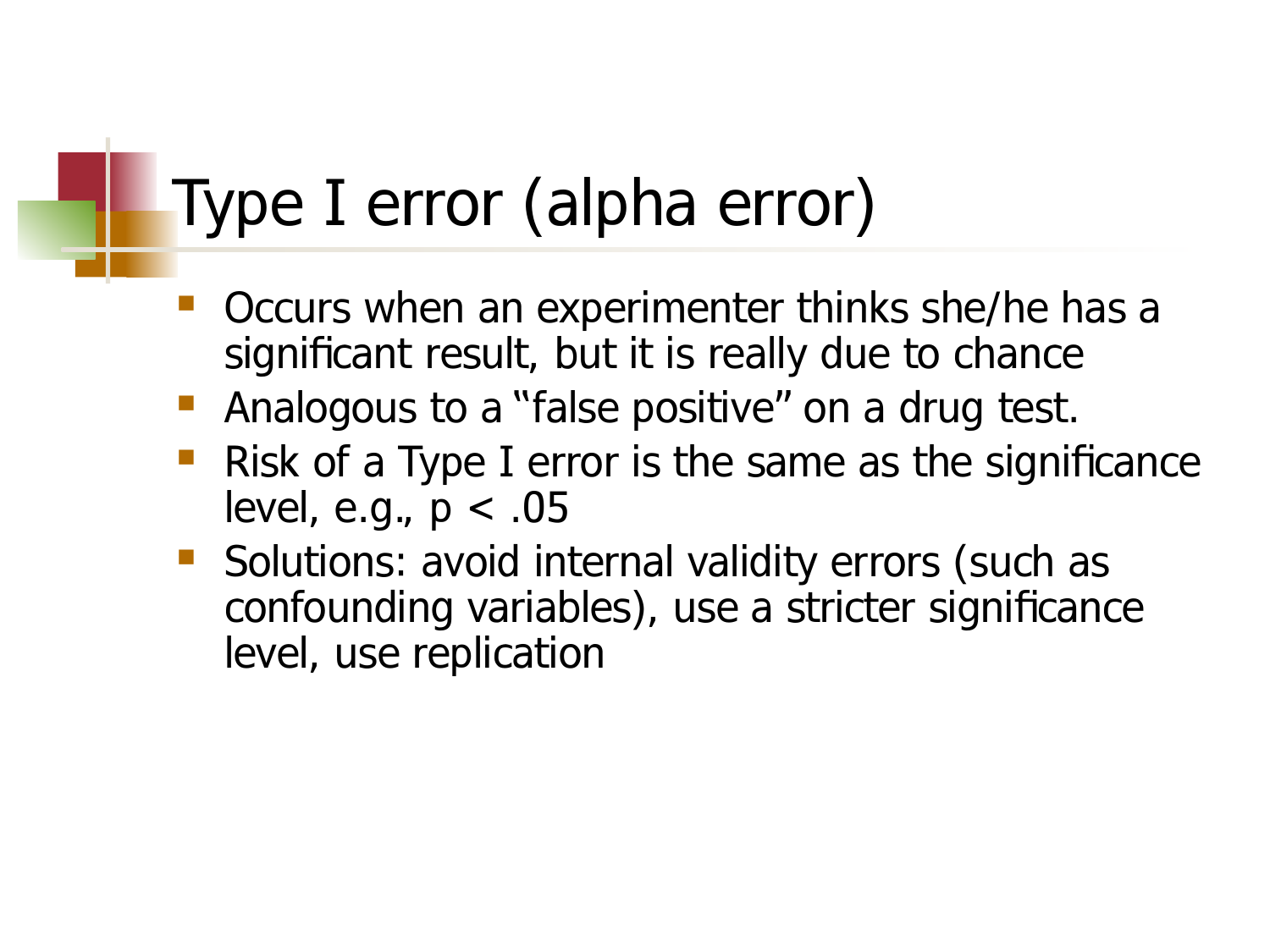

# Type I error (alpha error)
Occurs when an experimenter thinks she/he has a significant result, but it is really due to chance
Analogous to a “false positive” on a drug test.
Risk of a Type I error is the same as the significance level, e.g., p < .05
Solutions: avoid internal validity errors (such as confounding variables), use a stricter significance level, use replication